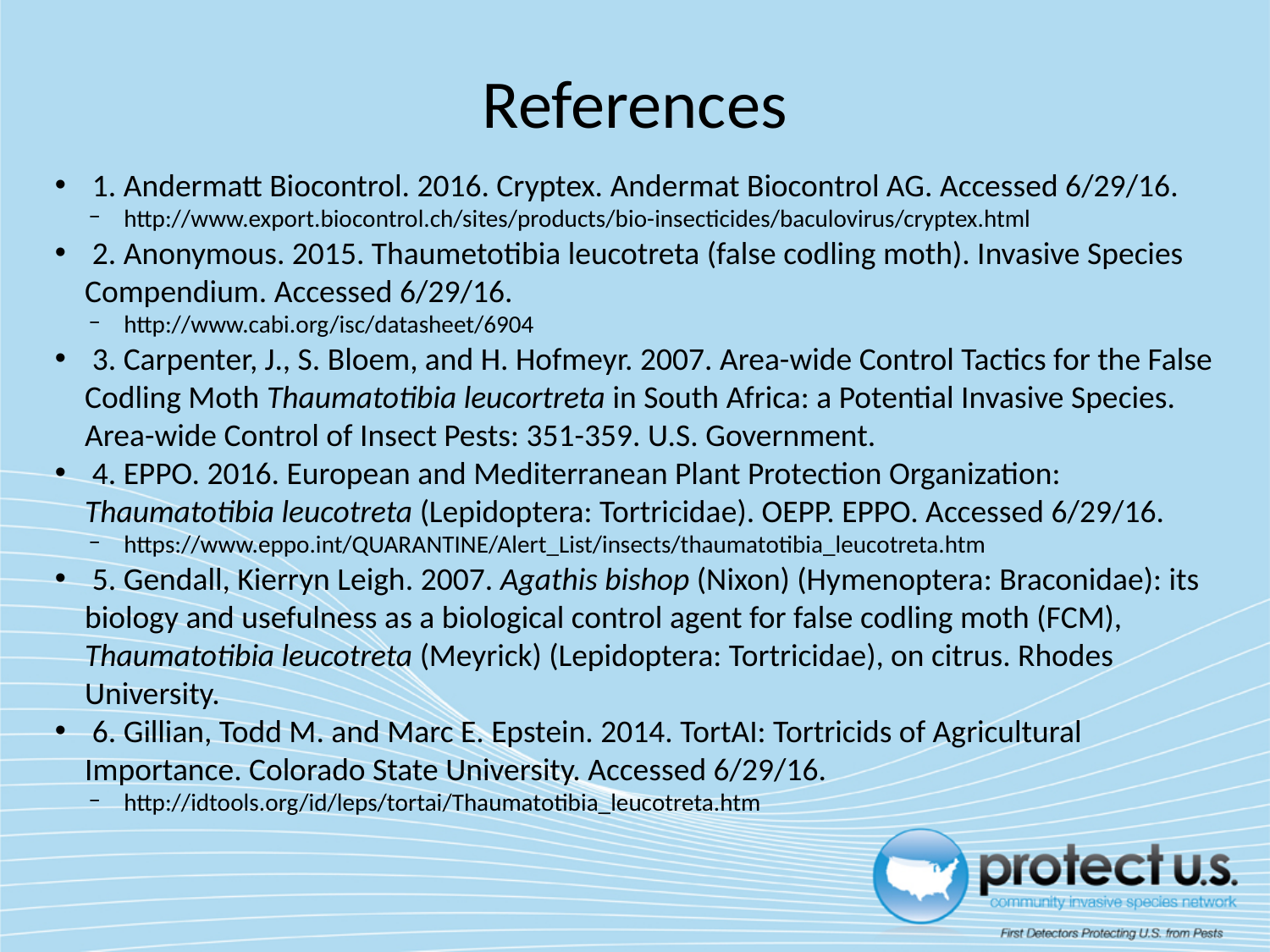

# References

 1. Andermatt Biocontrol. 2016. Cryptex. Andermat Biocontrol AG. Accessed 6/29/16.
 http://www.export.biocontrol.ch/sites/products/bio-insecticides/baculovirus/cryptex.html
 2. Anonymous. 2015. Thaumetotibia leucotreta (false codling moth). Invasive Species Compendium. Accessed 6/29/16.
 http://www.cabi.org/isc/datasheet/6904
 3. Carpenter, J., S. Bloem, and H. Hofmeyr. 2007. Area-wide Control Tactics for the False Codling Moth Thaumatotibia leucortreta in South Africa: a Potential Invasive Species. Area-wide Control of Insect Pests: 351-359. U.S. Government.
 4. EPPO. 2016. European and Mediterranean Plant Protection Organization: Thaumatotibia leucotreta (Lepidoptera: Tortricidae). OEPP. EPPO. Accessed 6/29/16.
 https://www.eppo.int/QUARANTINE/Alert_List/insects/thaumatotibia_leucotreta.htm
 5. Gendall, Kierryn Leigh. 2007. Agathis bishop (Nixon) (Hymenoptera: Braconidae): its biology and usefulness as a biological control agent for false codling moth (FCM), Thaumatotibia leucotreta (Meyrick) (Lepidoptera: Tortricidae), on citrus. Rhodes University.
 6. Gillian, Todd M. and Marc E. Epstein. 2014. TortAI: Tortricids of Agricultural Importance. Colorado State University. Accessed 6/29/16.
 http://idtools.org/id/leps/tortai/Thaumatotibia_leucotreta.htm